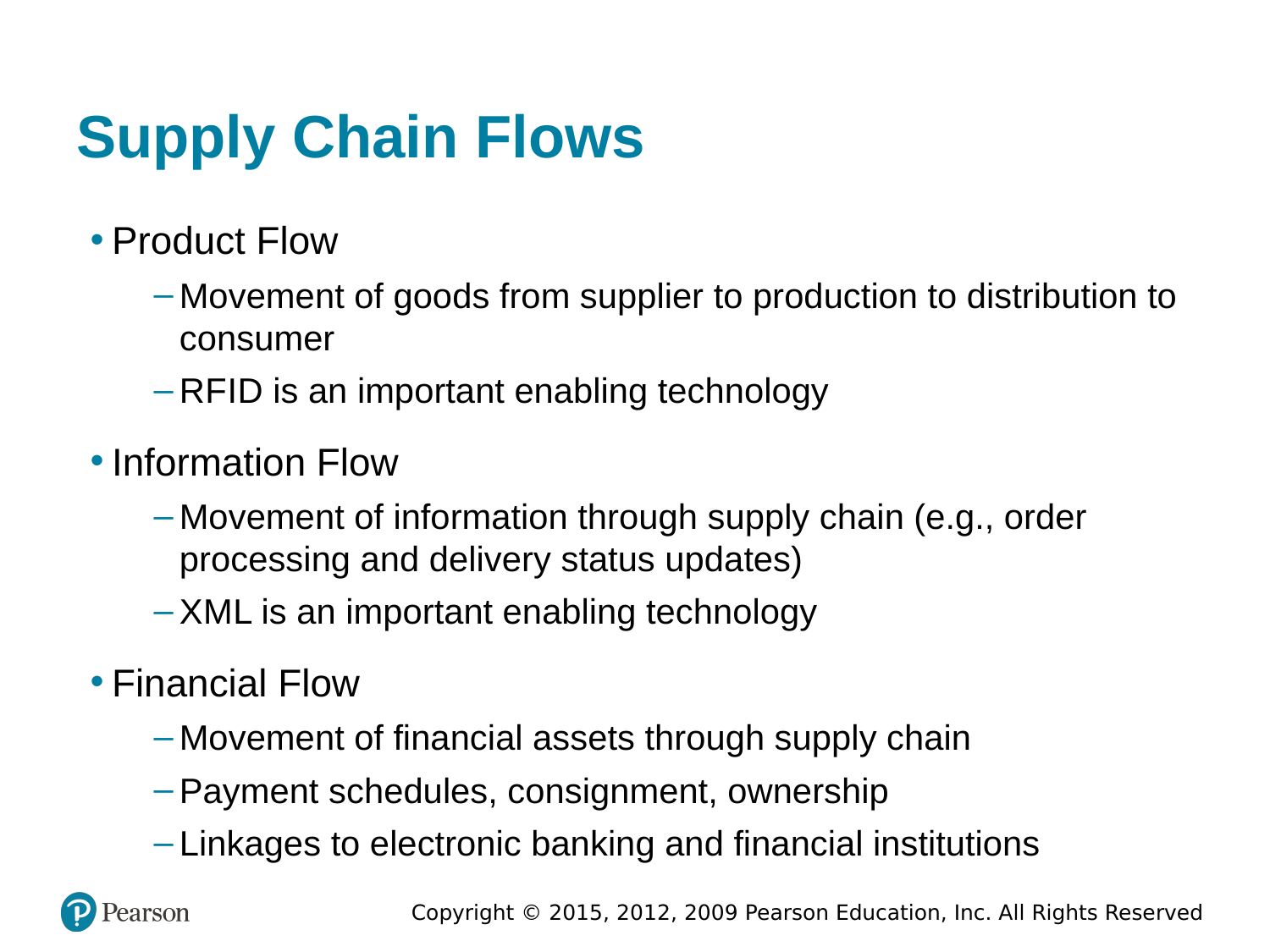

# Supply Chain Flows
Product Flow
Movement of goods from supplier to production to distribution to consumer
R F I D is an important enabling technology
Information Flow
Movement of information through supply chain (e.g., order processing and delivery status updates)
X M L is an important enabling technology
Financial Flow
Movement of financial assets through supply chain
Payment schedules, consignment, ownership
Linkages to electronic banking and financial institutions